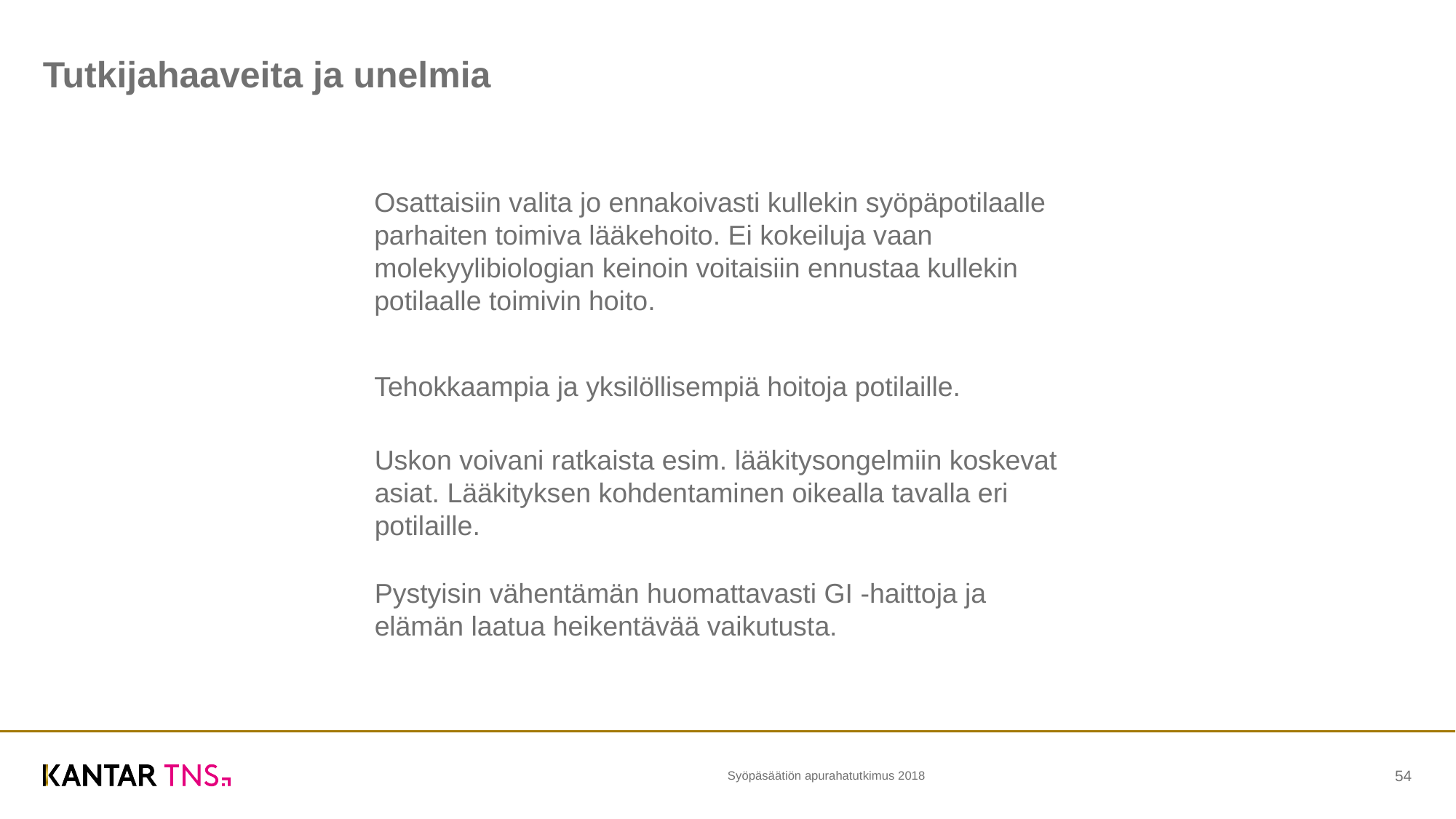

# Tutkijahaaveita ja unelmia
Osattaisiin valita jo ennakoivasti kullekin syöpäpotilaalle parhaiten toimiva lääkehoito. Ei kokeiluja vaan molekyylibiologian keinoin voitaisiin ennustaa kullekin potilaalle toimivin hoito.
Tehokkaampia ja yksilöllisempiä hoitoja potilaille.
Uskon voivani ratkaista esim. lääkitysongelmiin koskevat asiat. Lääkityksen kohdentaminen oikealla tavalla eri potilaille.
Pystyisin vähentämän huomattavasti GI -haittoja ja elämän laatua heikentävää vaikutusta.
Syöpäsäätiön apurahatutkimus 2018
54